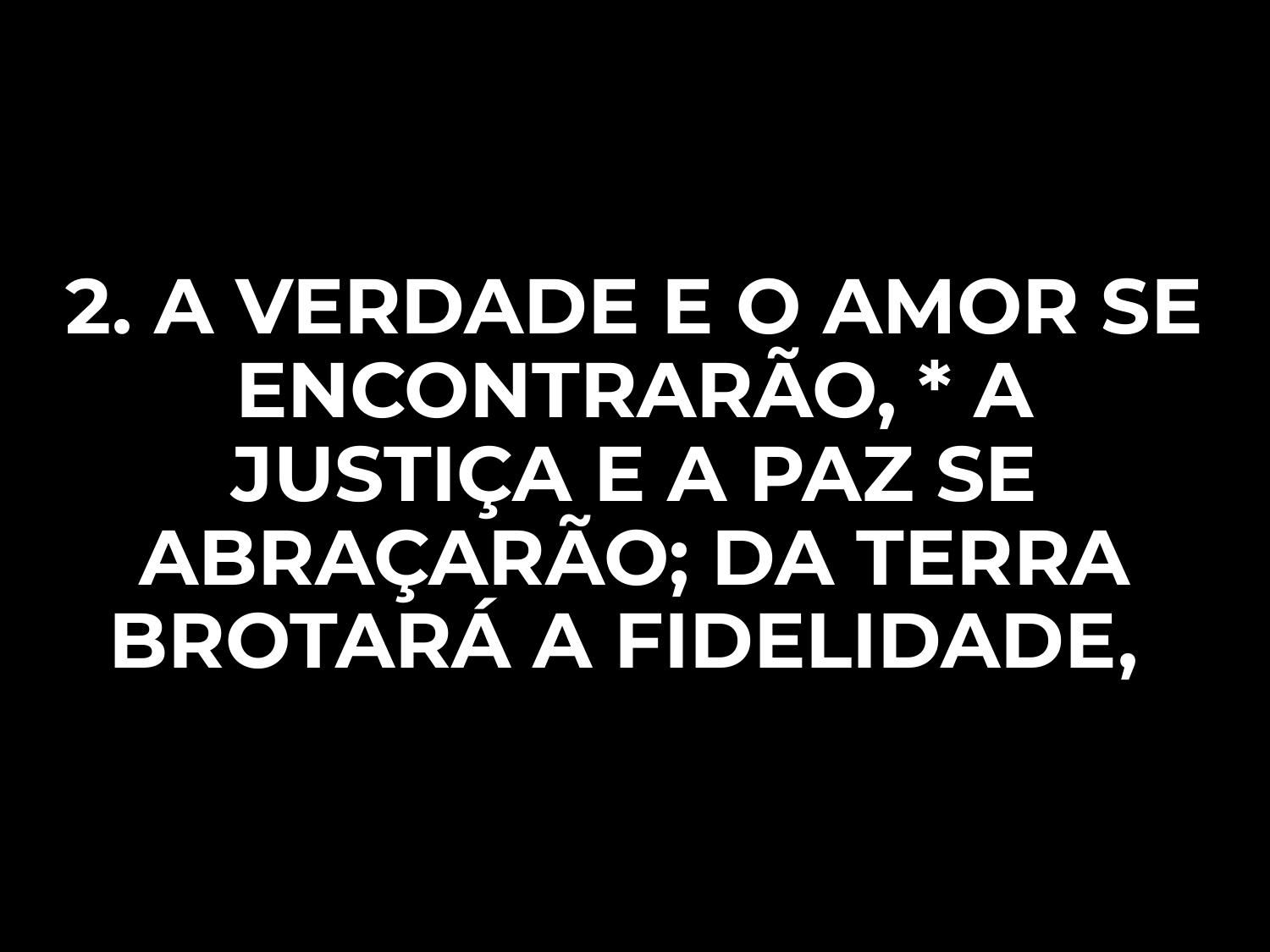

2. A VERDADE E O AMOR SE ENCONTRARÃO, * A JUSTIÇA E A PAZ SE ABRAÇARÃO; DA TERRA BROTARÁ A FIDELIDADE,